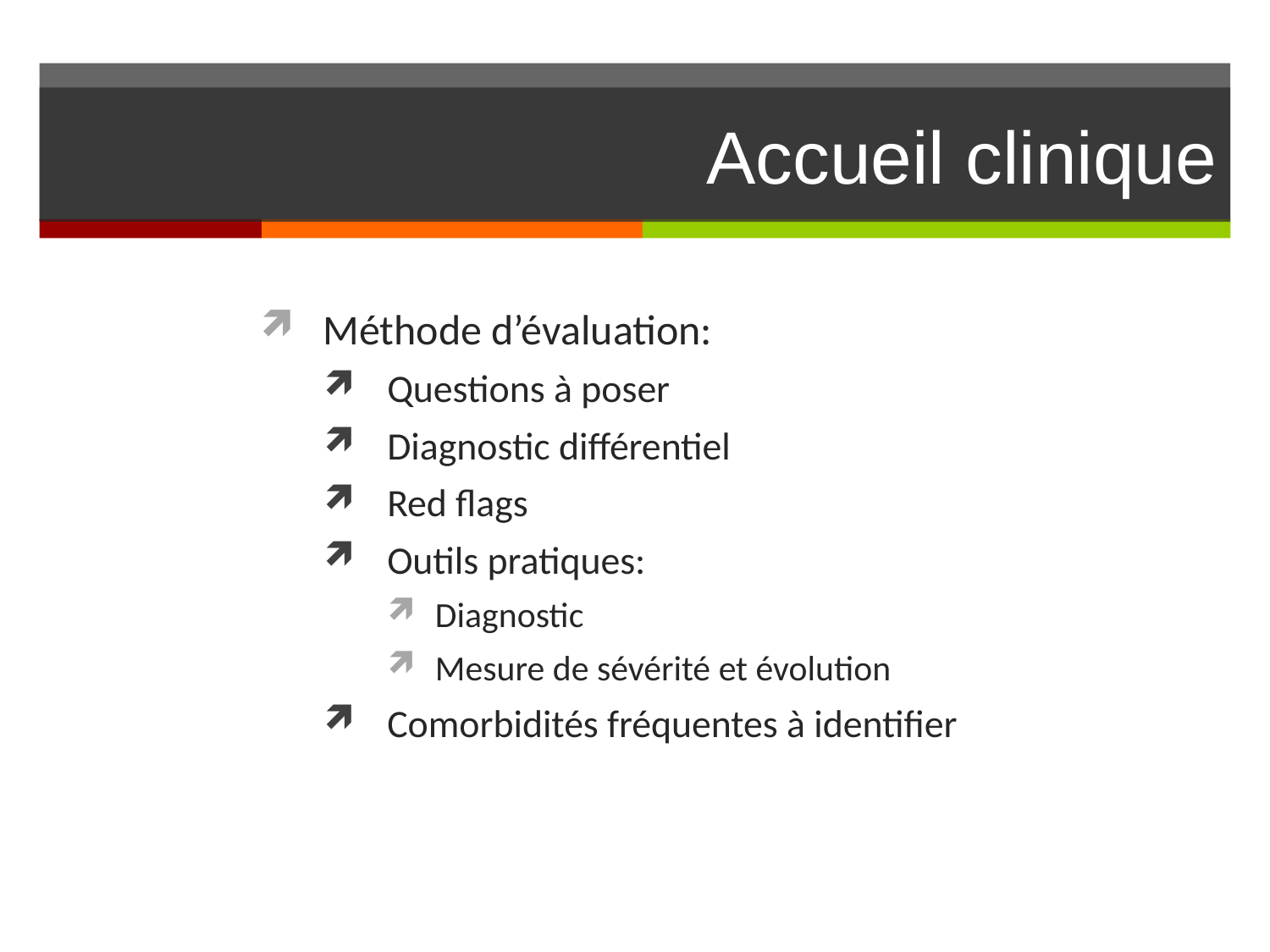

# Accueil clinique
Méthode d’évaluation:
Questions à poser
Diagnostic différentiel
Red flags
Outils pratiques:
Diagnostic
Mesure de sévérité et évolution
Comorbidités fréquentes à identifier